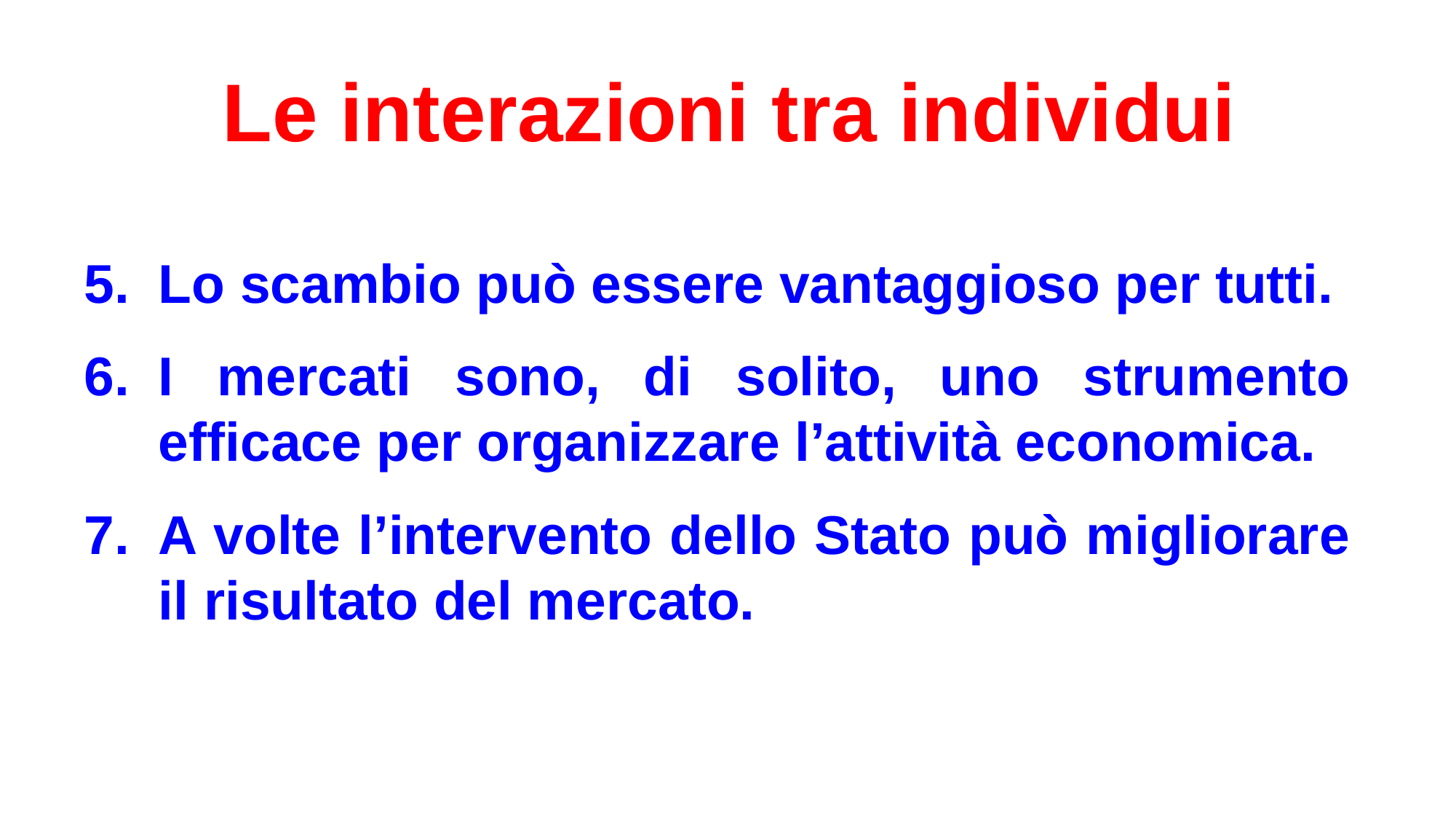

# Le interazioni tra individui
Lo scambio può essere vantaggioso per tutti.
I mercati sono, di solito, uno strumento efficace per organizzare l’attività economica.
A volte l’intervento dello Stato può migliorare il risultato del mercato.